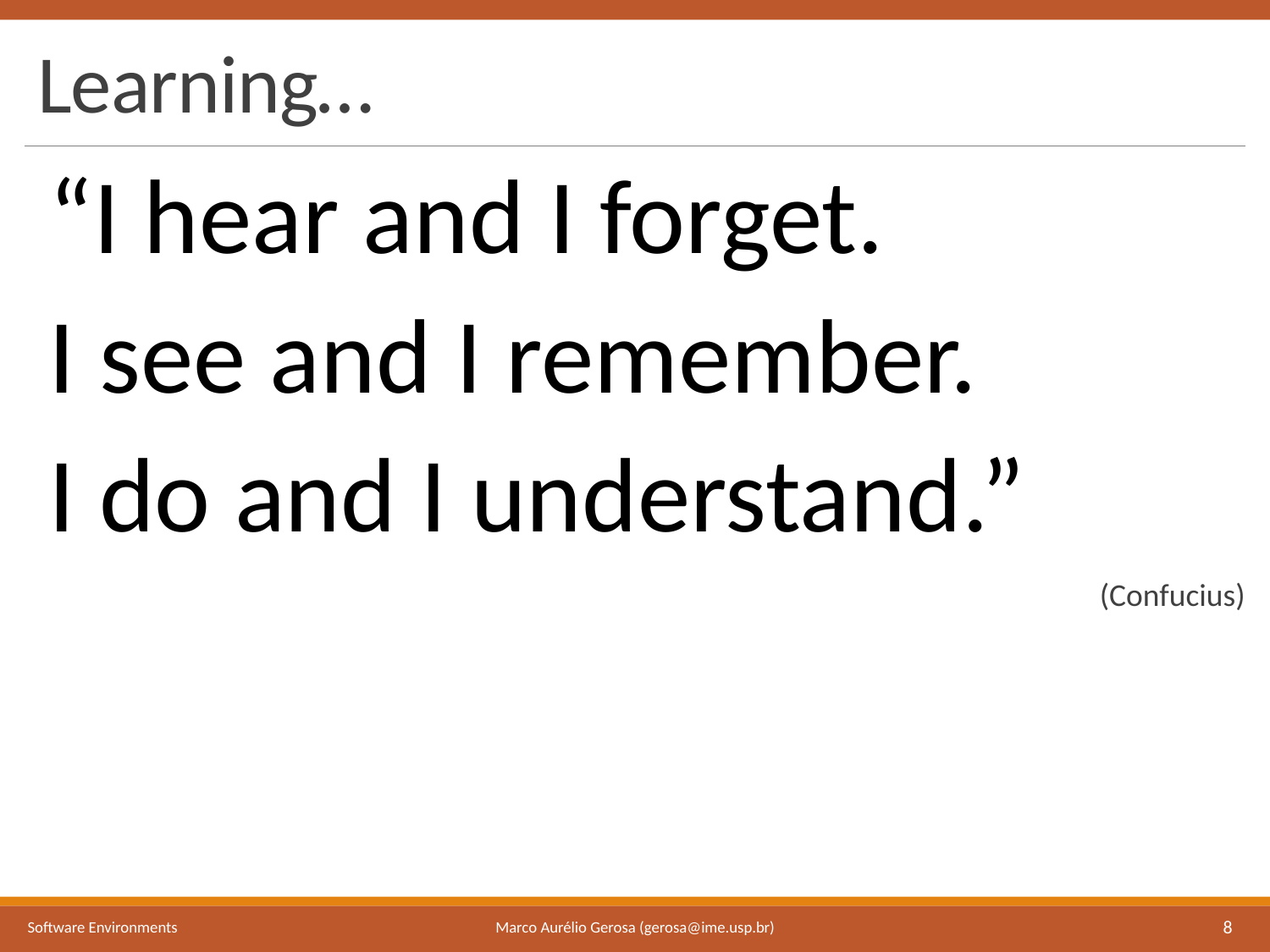

# Learning…
“I hear and I forget.
I see and I remember.
I do and I understand.”
(Confucius)
Marco Aurélio Gerosa (gerosa@ime.usp.br)
Software Environments
8